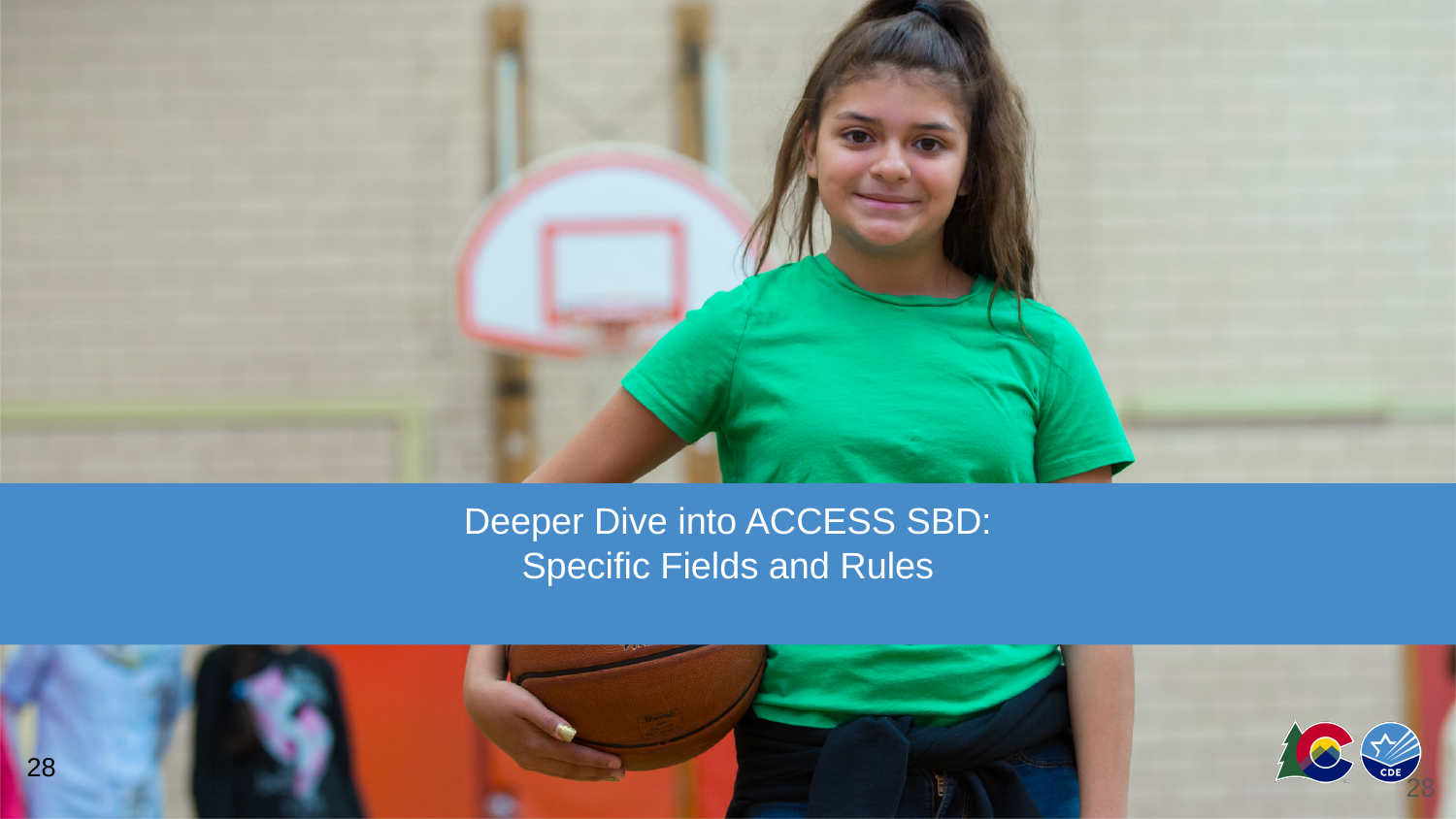

# Deeper Dive into ACCESS SBD: Specific Fields and Rules
28